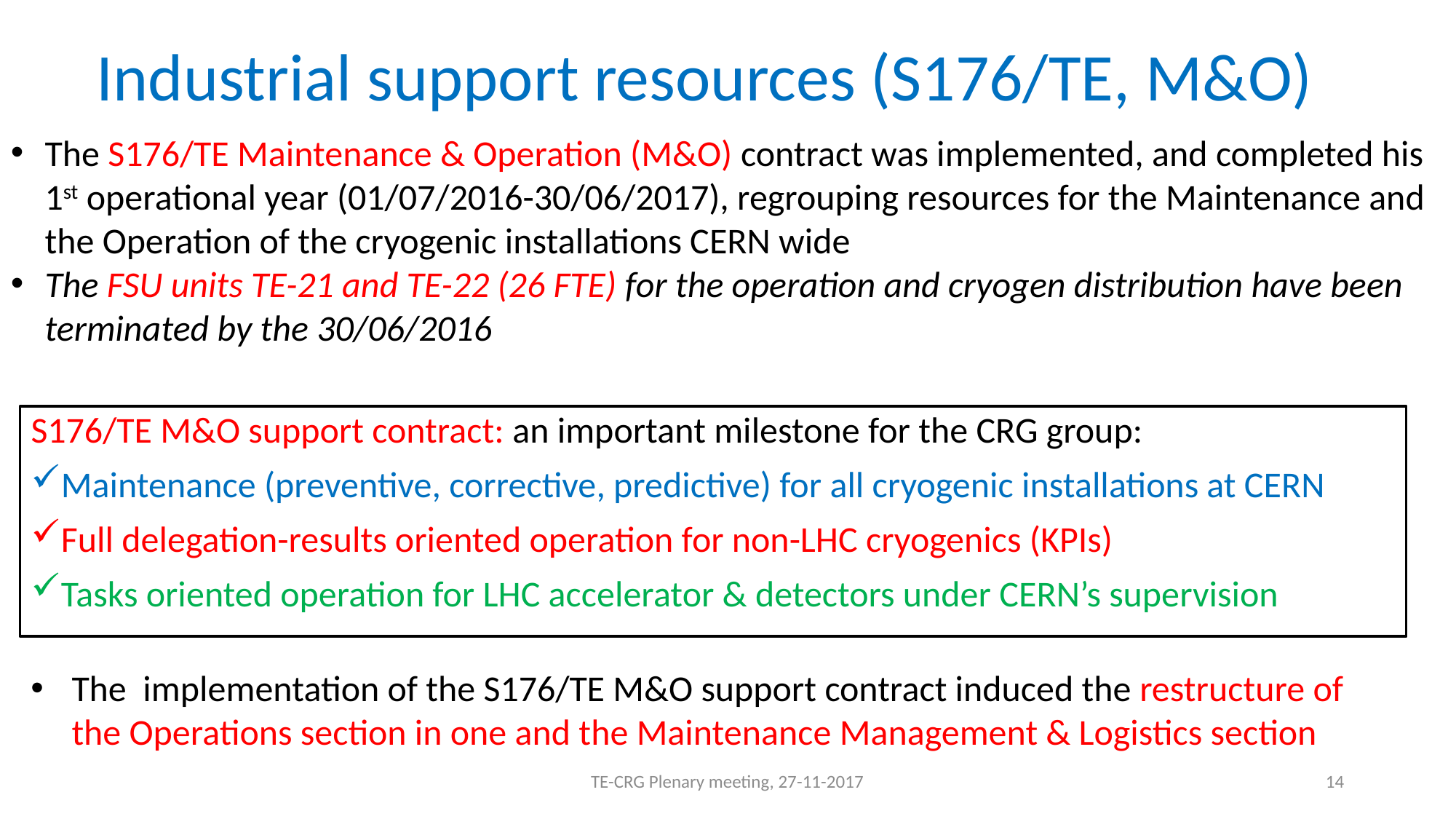

# Industrial support resources (S176/TE, M&O)
The S176/TE Maintenance & Operation (M&O) contract was implemented, and completed his 1st operational year (01/07/2016-30/06/2017), regrouping resources for the Maintenance and the Operation of the cryogenic installations CERN wide
The FSU units TE-21 and TE-22 (26 FTE) for the operation and cryogen distribution have been terminated by the 30/06/2016

S176/TE M&O support contract: an important milestone for the CRG group:
Maintenance (preventive, corrective, predictive) for all cryogenic installations at CERN
Full delegation-results oriented operation for non-LHC cryogenics (KPIs)
Tasks oriented operation for LHC accelerator & detectors under CERN’s supervision
The  implementation of the S176/TE M&O support contract induced the restructure of the Operations section in one and the Maintenance Management & Logistics section
TE-CRG Plenary meeting, 27-11-2017
14